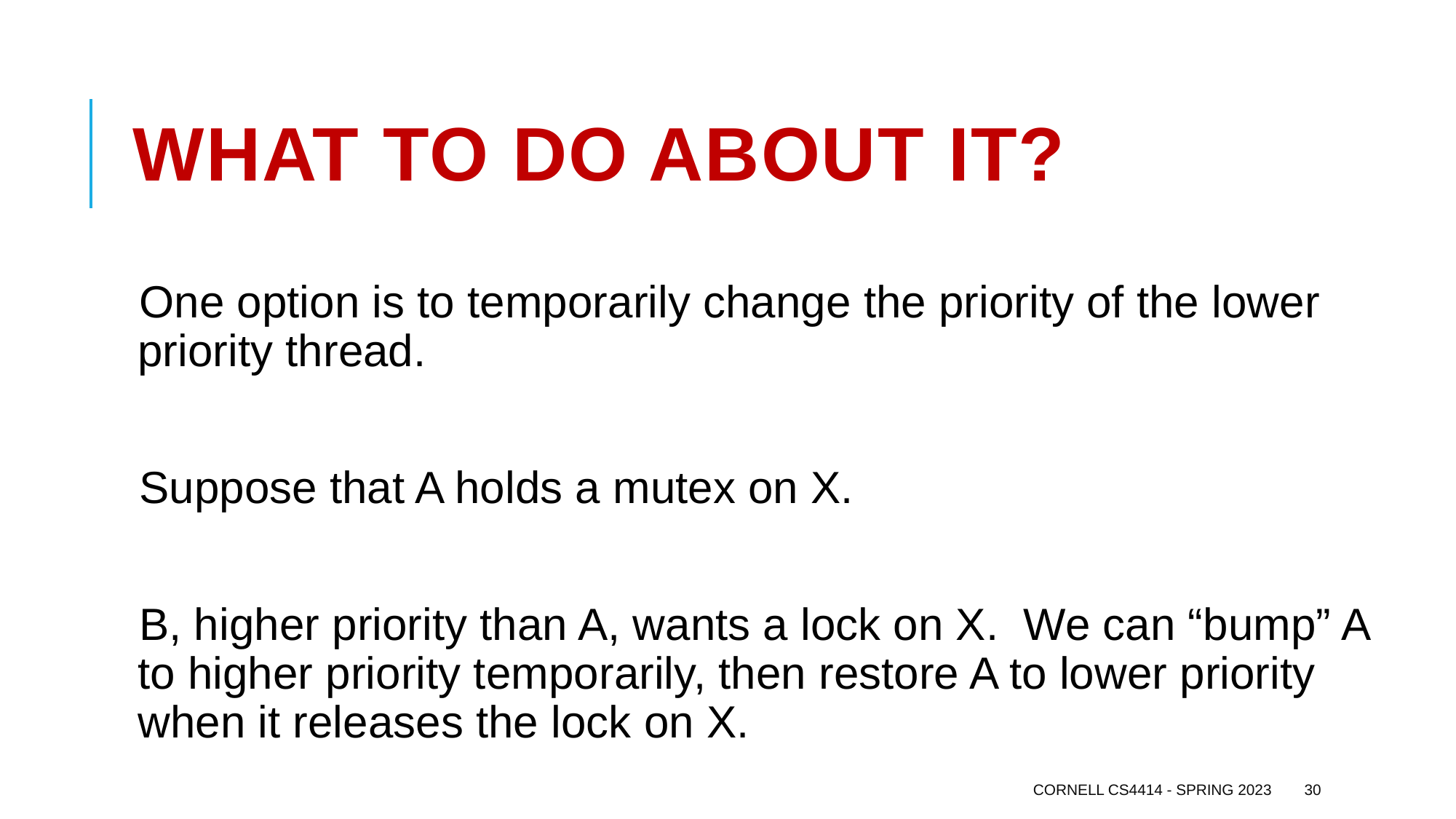

# What to do about it?
One option is to temporarily change the priority of the lower priority thread.

Suppose that A holds a mutex on X.

B, higher priority than A, wants a lock on X.  We can “bump” A to higher priority temporarily, then restore A to lower priority when it releases the lock on X.
Cornell CS4414 - Spring 2023
30